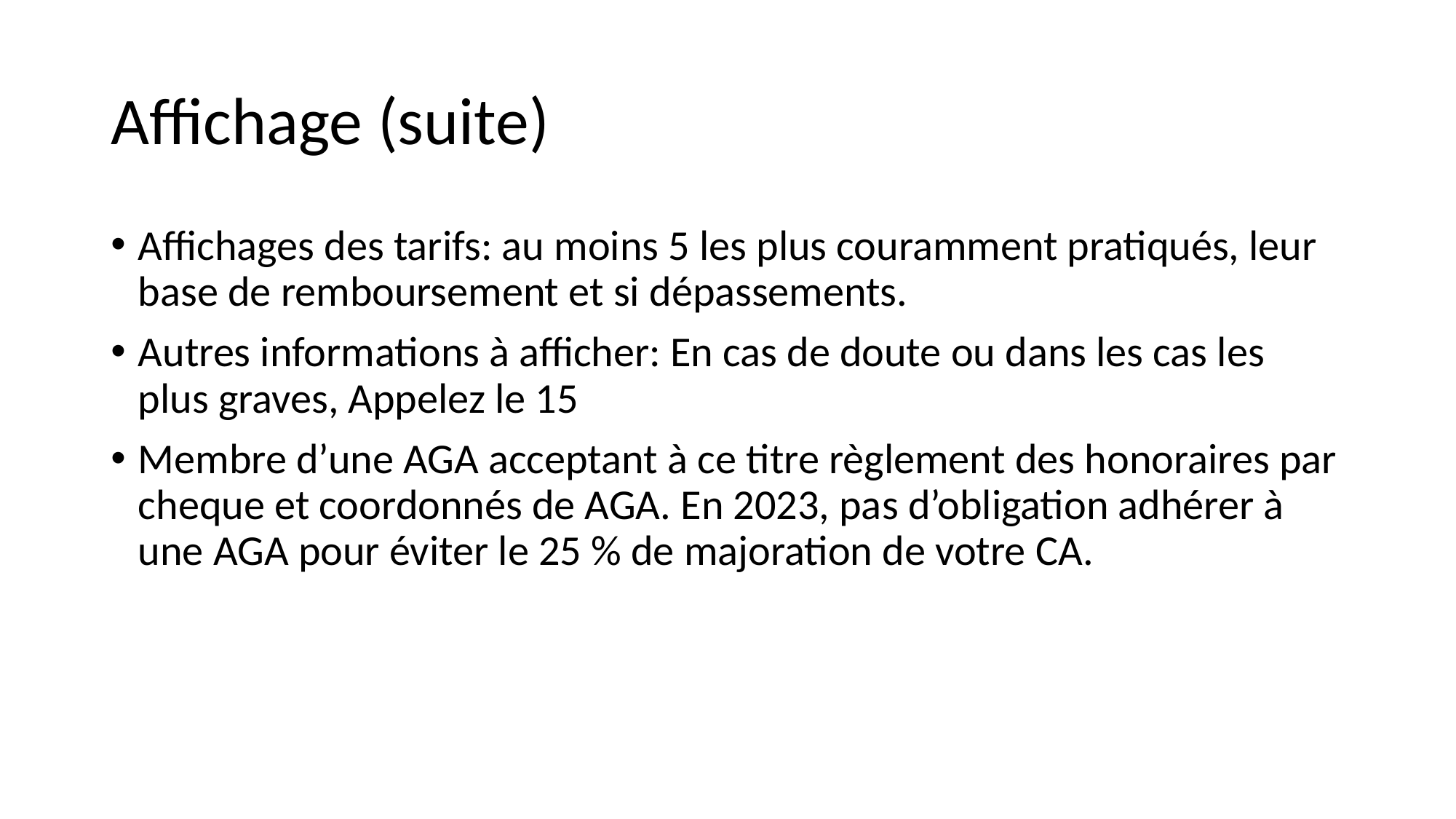

# Affichage (suite)
Affichages des tarifs: au moins 5 les plus couramment pratiqués, leur base de remboursement et si dépassements.
Autres informations à afficher: En cas de doute ou dans les cas les plus graves, Appelez le 15
Membre d’une AGA acceptant à ce titre règlement des honoraires par cheque et coordonnés de AGA. En 2023, pas d’obligation adhérer à une AGA pour éviter le 25 % de majoration de votre CA.